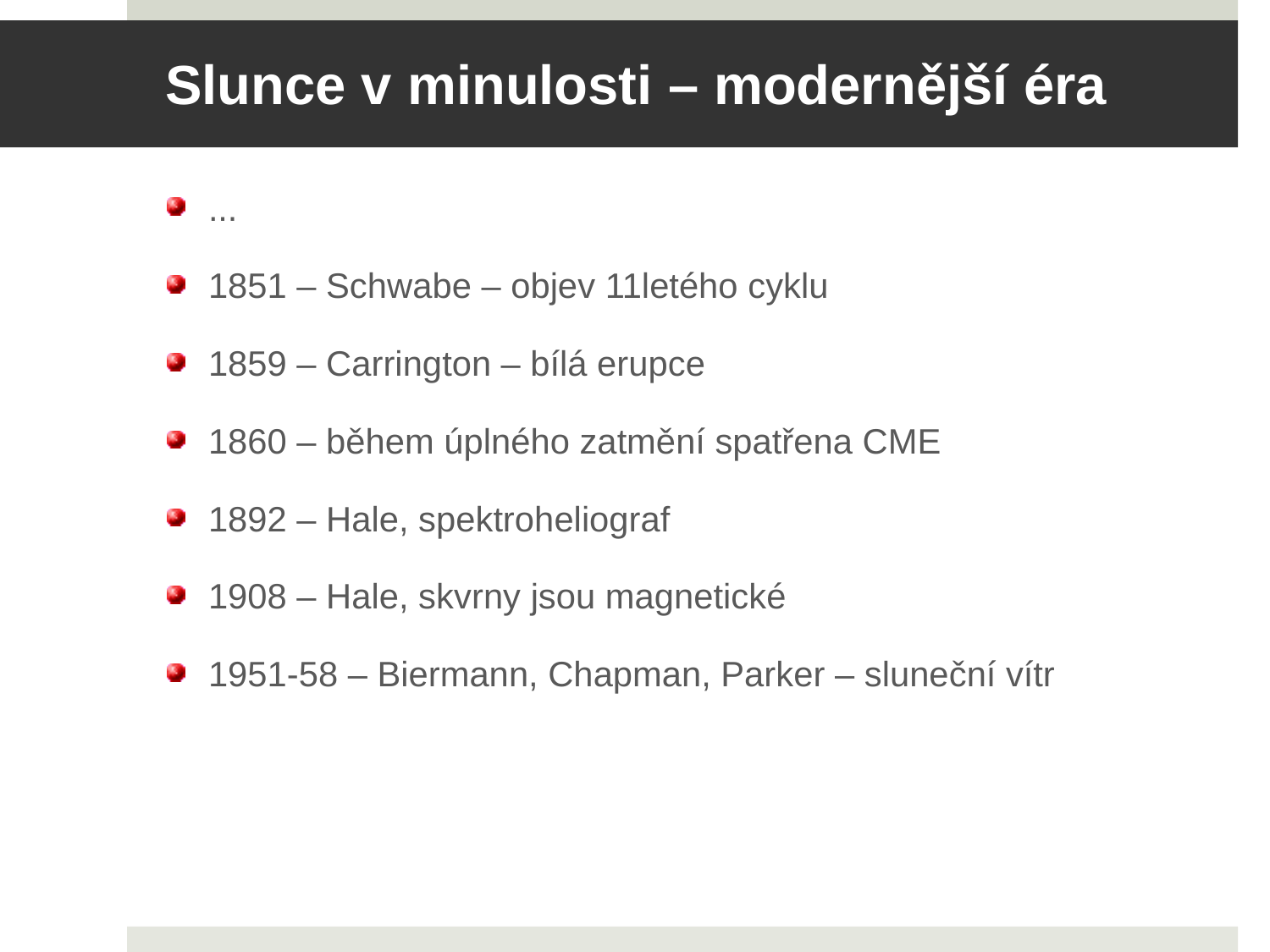

# Slunce v minulosti – modernější éra
...
1851 – Schwabe – objev 11letého cyklu
1859 – Carrington – bílá erupce
1860 – během úplného zatmění spatřena CME
1892 – Hale, spektroheliograf
1908 – Hale, skvrny jsou magnetické
1951-58 – Biermann, Chapman, Parker – sluneční vítr